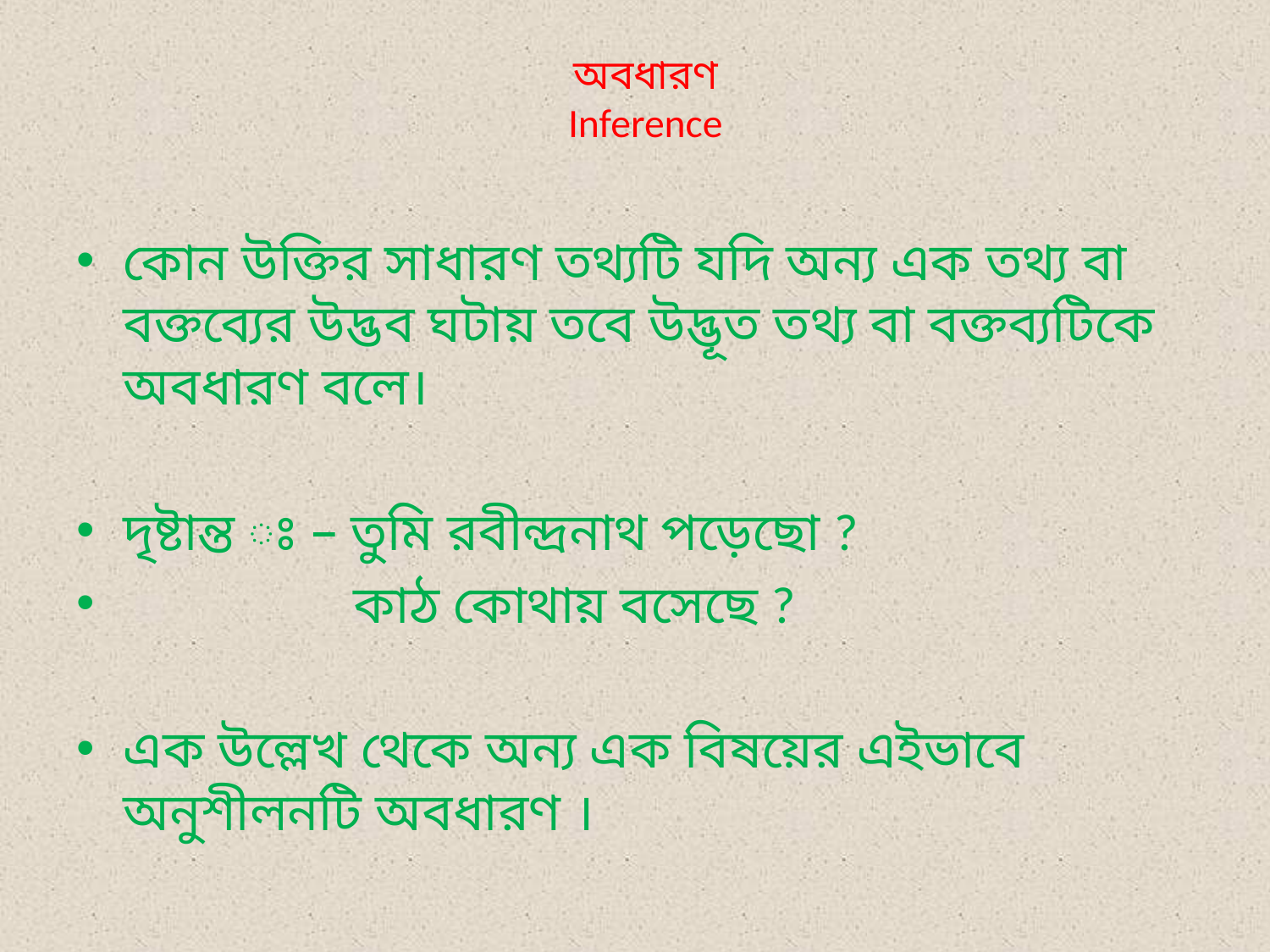

# অবধারণ Inference
কোন উক্তির সাধারণ তথ্যটি যদি অন্য এক তথ্য বা বক্তব্যের উদ্ভব ঘটায় তবে উদ্ভূত তথ্য বা বক্তব্যটিকে অবধারণ বলে।

দৃষ্টান্ত ঃ – তুমি রবীন্দ্রনাথ পড়েছো ?
                 কাঠ কোথায় বসেছে ?

এক উল্লেখ থেকে অন্য এক বিষয়ের এইভাবে অনুশীলনটি অবধারণ ।